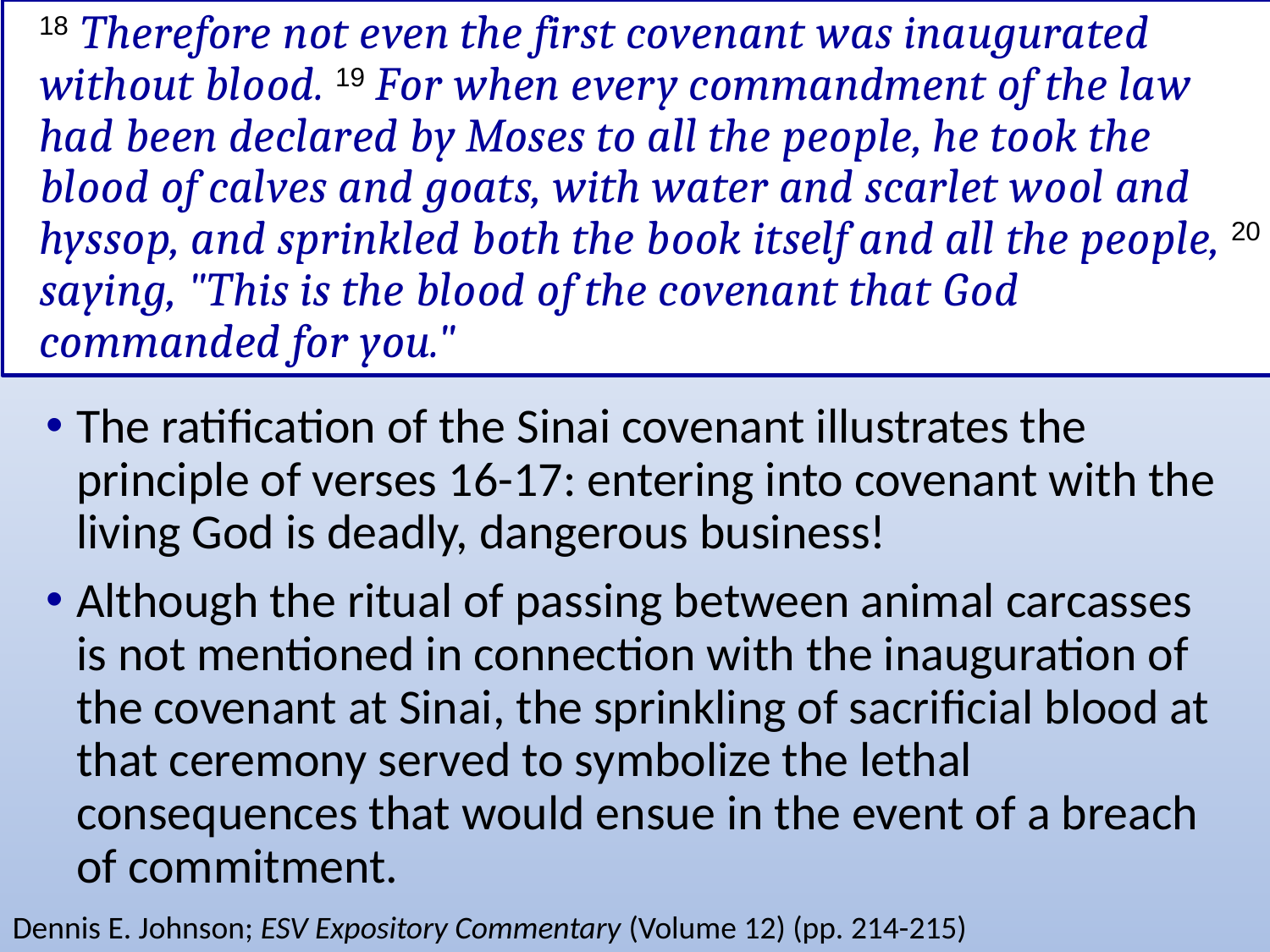

# 18 Therefore not even the first covenant was inaugurated without blood. 19 For when every commandment of the law had been declared by Moses to all the people, he took the blood of calves and goats, with water and scarlet wool and hyssop, and sprinkled both the book itself and all the people, 20 saying, "This is the blood of the covenant that God commanded for you."
The ratification of the Sinai covenant illustrates the principle of verses 16-17: entering into covenant with the living God is deadly, dangerous business!
Although the ritual of passing between animal carcasses is not mentioned in connection with the inauguration of the covenant at Sinai, the sprinkling of sacrificial blood at that ceremony served to symbolize the lethal consequences that would ensue in the event of a breach of commitment.

Dennis E. Johnson; ESV Expository Commentary (Volume 12) (pp. 214-215)